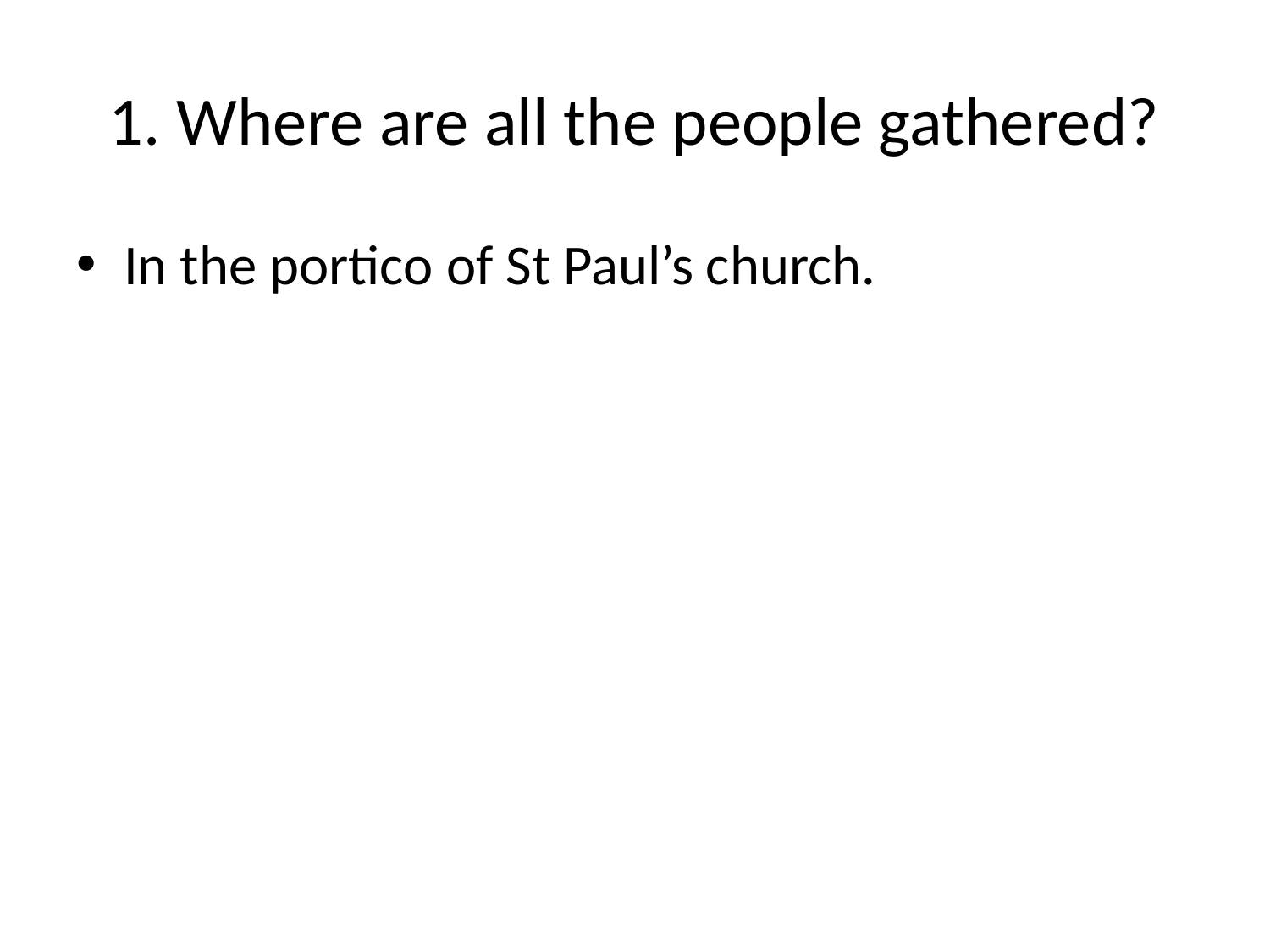

# 1. Where are all the people gathered?
In the portico of St Paul’s church.